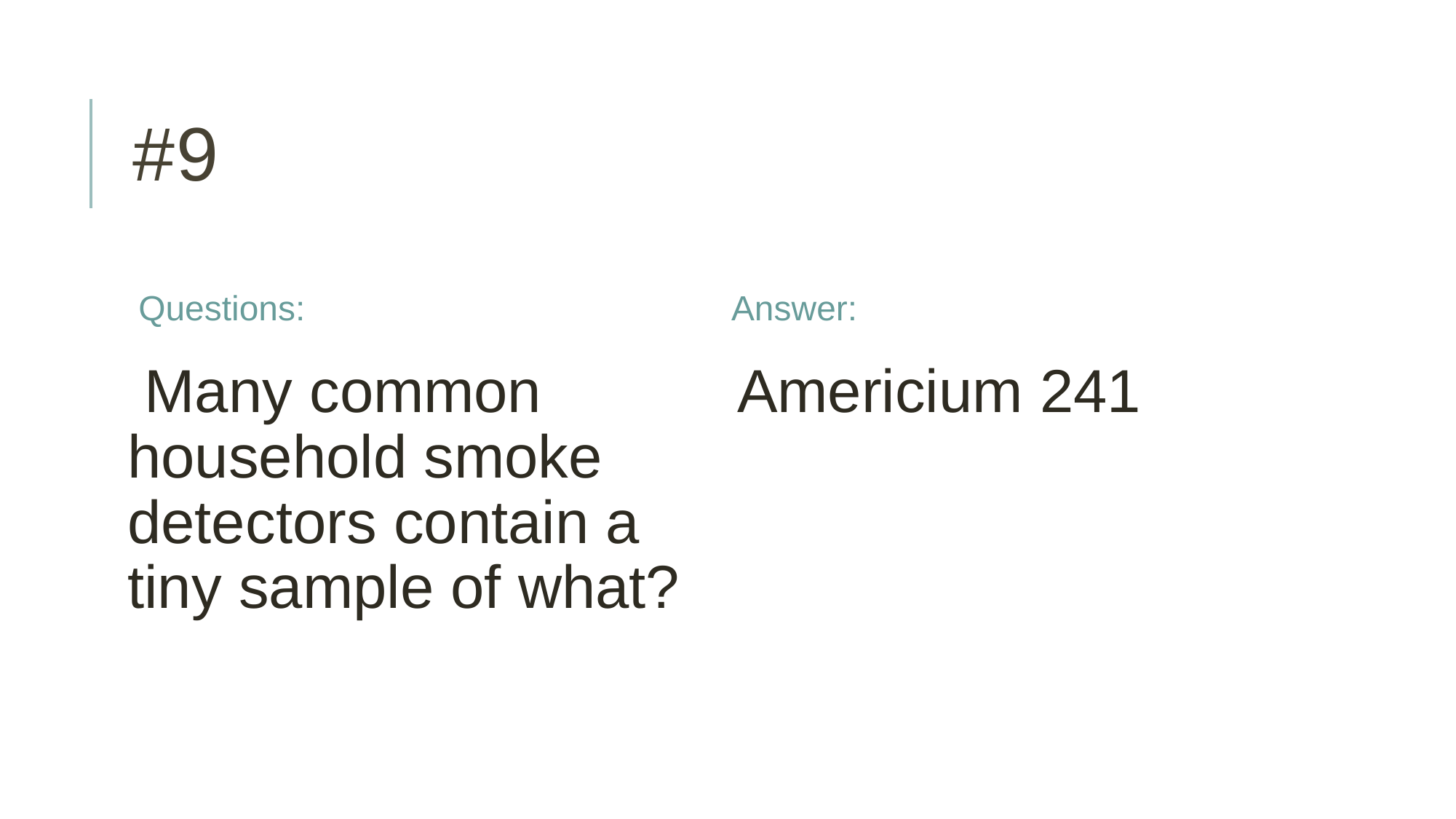

# #9
Questions:
Answer:
 Many common household smoke detectors contain a tiny sample of what?
Americium 241